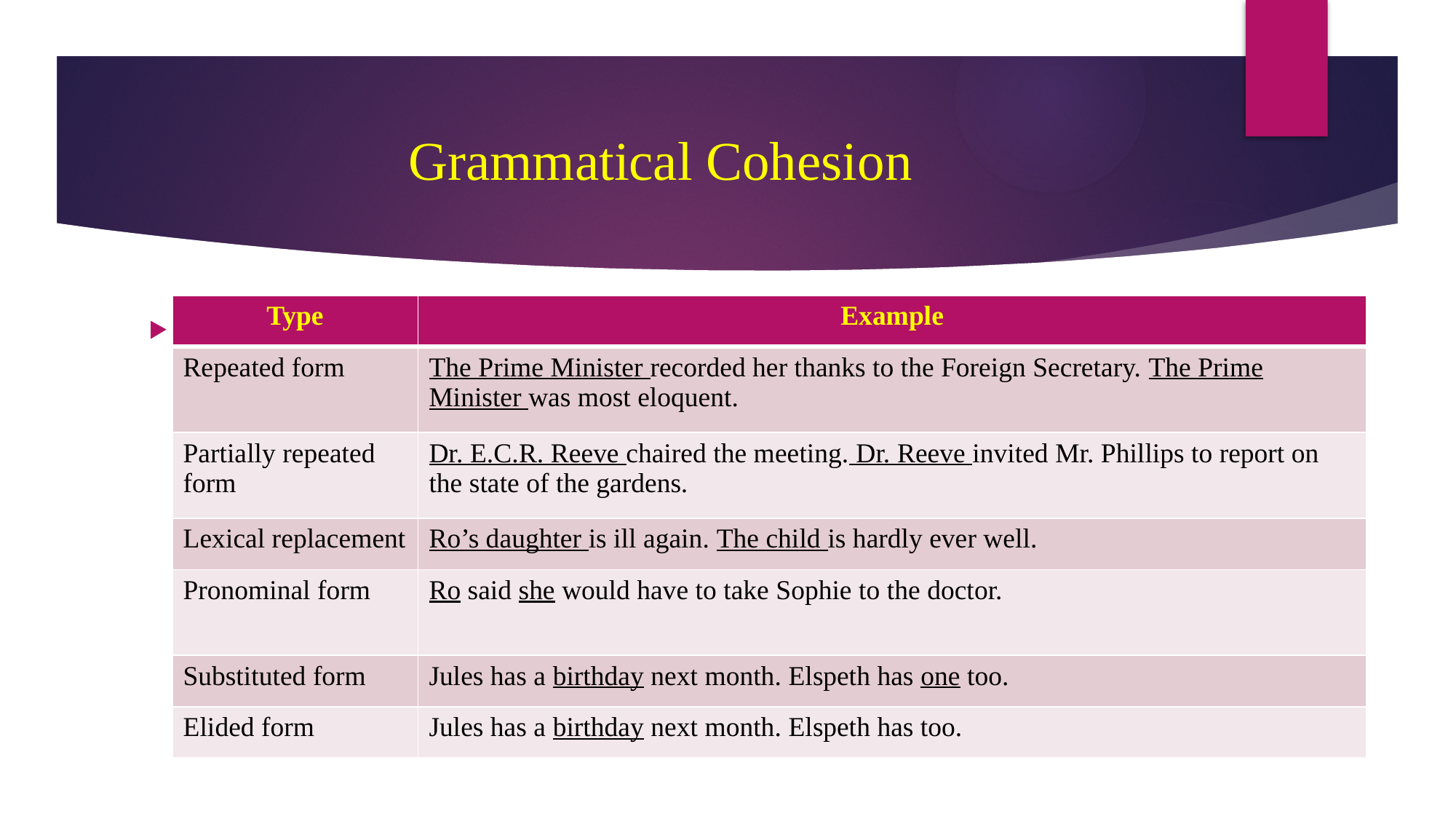

# Grammatical Cohesion
| Type | Example |
| --- | --- |
| Repeated form | The Prime Minister recorded her thanks to the Foreign Secretary. The Prime Minister was most eloquent. |
| Partially repeated form | Dr. E.C.R. Reeve chaired the meeting. Dr. Reeve invited Mr. Phillips to report on the state of the gardens. |
| Lexical replacement | Ro’s daughter is ill again. The child is hardly ever well. |
| Pronominal form | Ro said she would have to take Sophie to the doctor. |
| Substituted form | Jules has a birthday next month. Elspeth has one too. |
| Elided form | Jules has a birthday next month. Elspeth has too. |
Co-reference relationships: